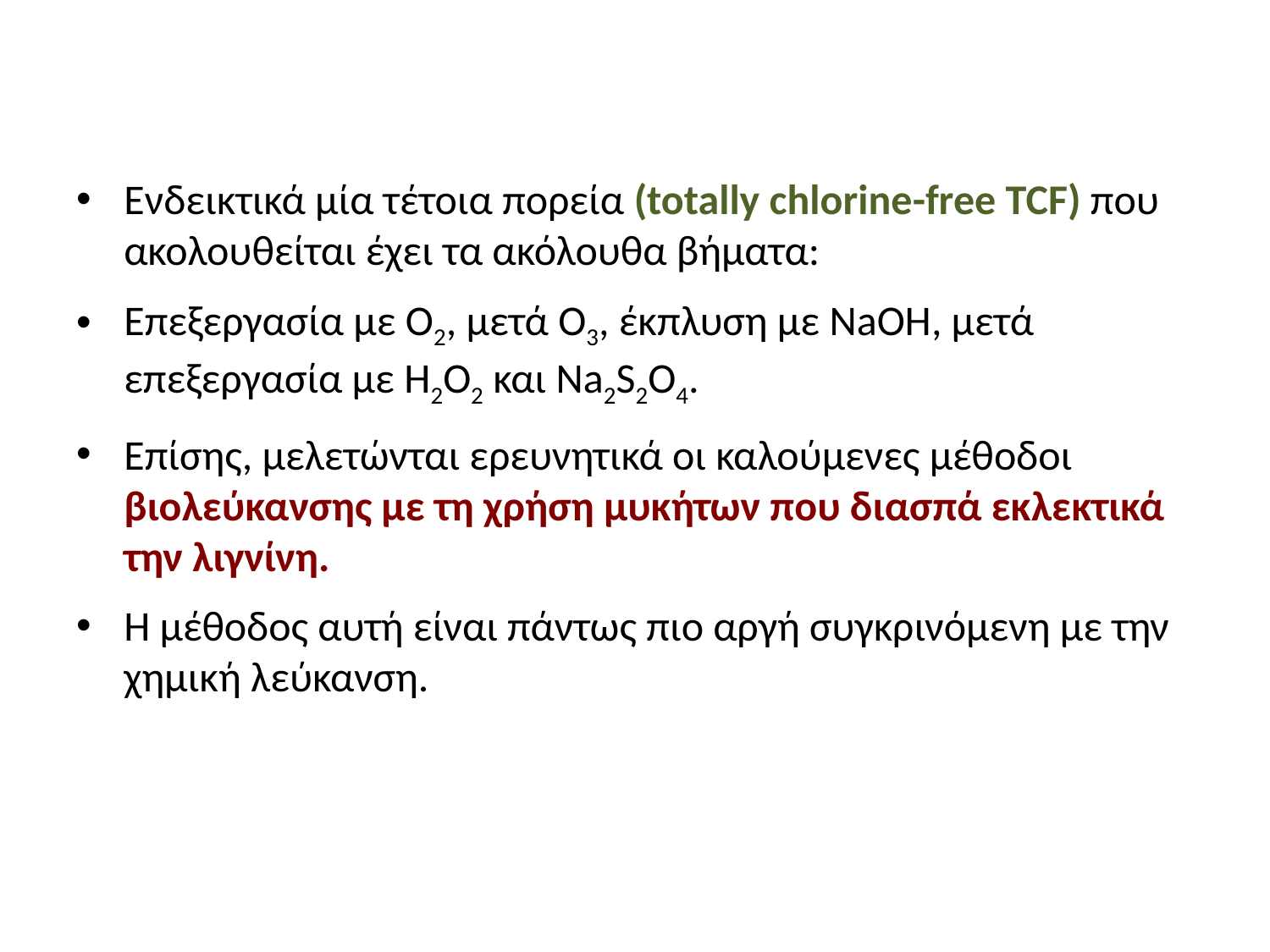

#
Ενδεικτικά μία τέτοια πορεία (totally chlorine-free TCF) που ακολουθείται έχει τα ακόλουθα βήματα:
Επεξεργασία με Ο2, μετά Ο3, έκπλυση με NaOH, μετά επεξεργασία με H2O2 και Na2S2O4.
Επίσης, μελετώνται ερευνητικά οι καλούμενες μέθοδοι βιολεύκανσης με τη χρήση μυκήτων που διασπά εκλεκτικά την λιγνίνη.
Η μέθοδος αυτή είναι πάντως πιο αργή συγκρινόμενη με την χημική λεύκανση.